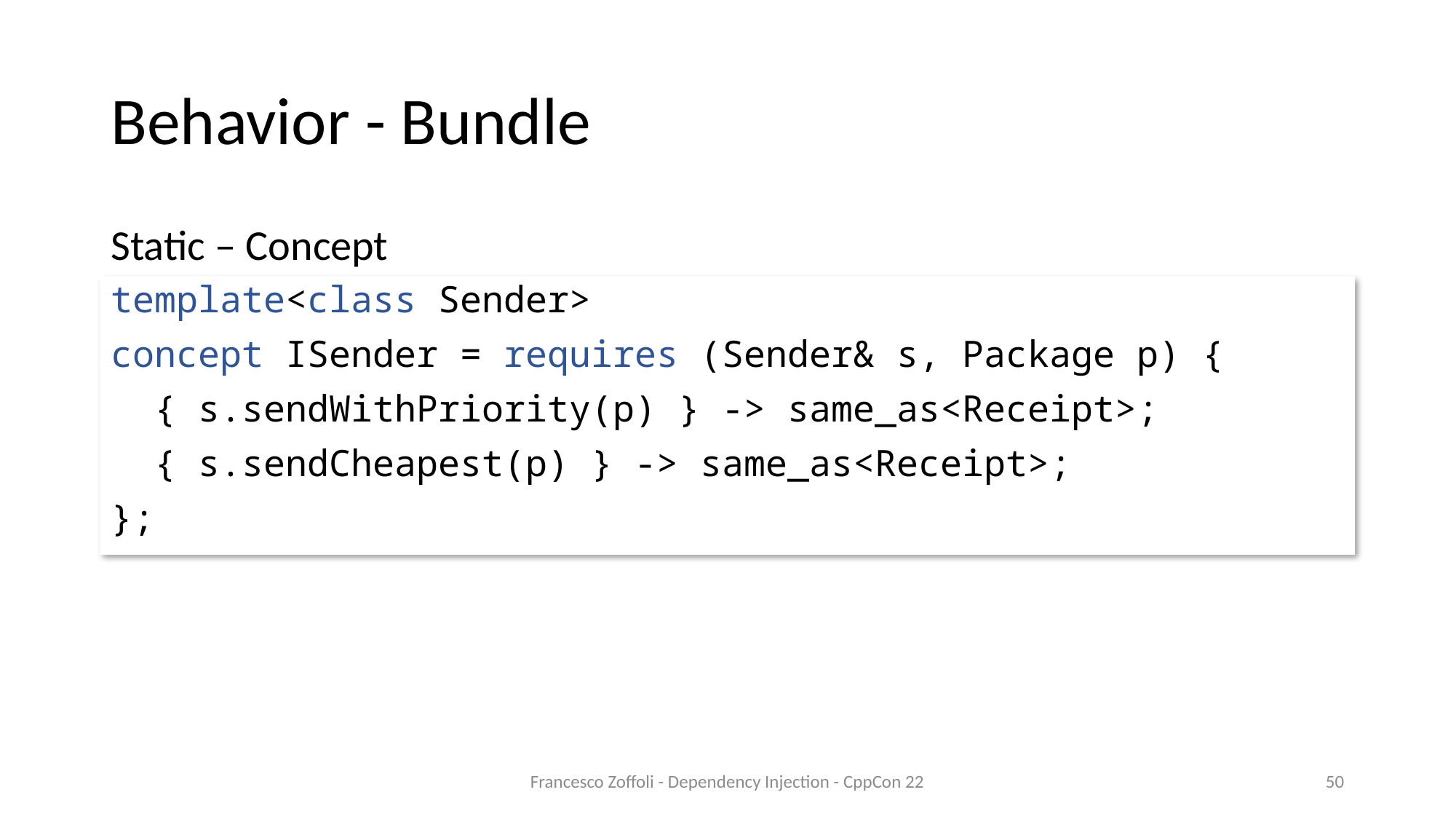

# Behavior - Bundle
Static – Concept
template<class Sender>
concept ISender = requires (Sender& s, Package p) {
  { s.sendWithPriority(p) } -> same_as<Receipt>;
  { s.sendCheapest(p) } -> same_as<Receipt>;
};
Francesco Zoffoli - Dependency Injection - CppCon 22
50